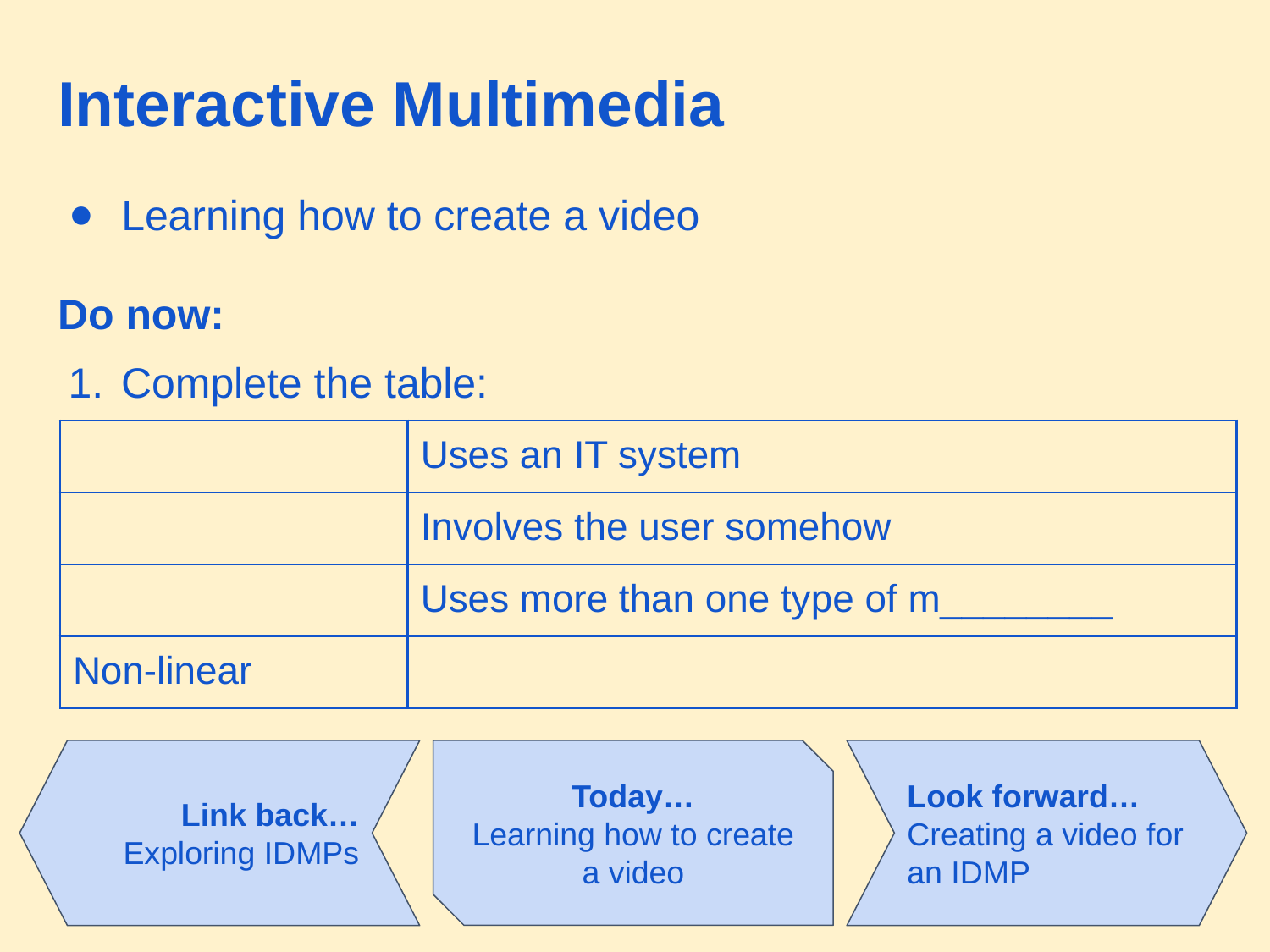

# Interactive Multimedia
Learning how to create a video
Do now:
Complete the table:
|  | Uses an IT system |
| --- | --- |
|  | Involves the user somehow |
|  | Uses more than one type of m\_\_\_\_\_\_\_\_ |
| Non-linear |  |
Link back…
Exploring IDMPs
Today…
Learning how to create a video
Look forward…
Creating a video for an IDMP